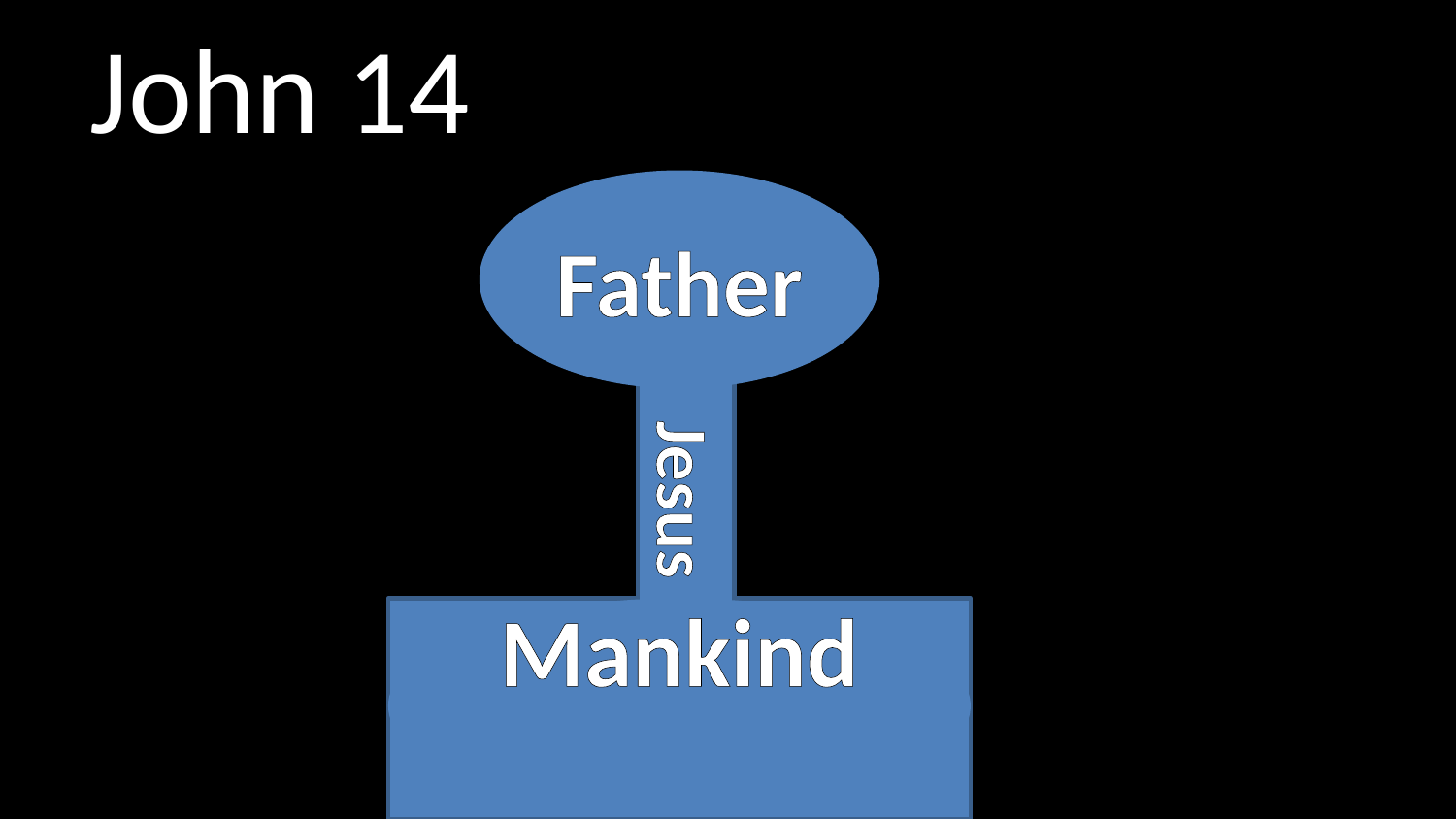

# John 14: The One With Us
Father
Jesus

Mankind